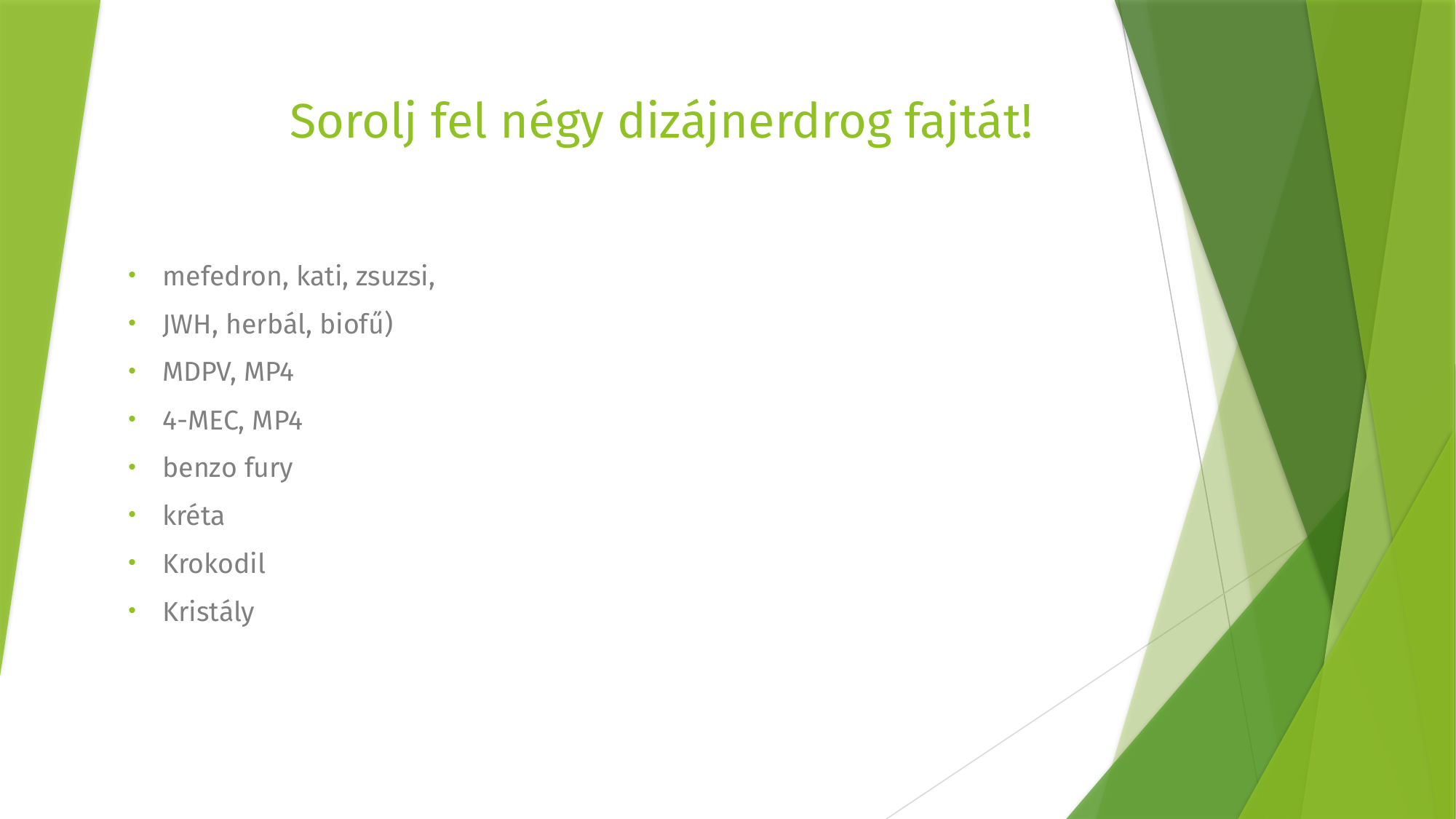

# Sorolj fel négy dizájnerdrog fajtát!
mefedron, kati, zsuzsi,
JWH, herbál, biofű)
MDPV, MP4
4-MEC, MP4
benzo fury
kréta
Krokodil
Kristály